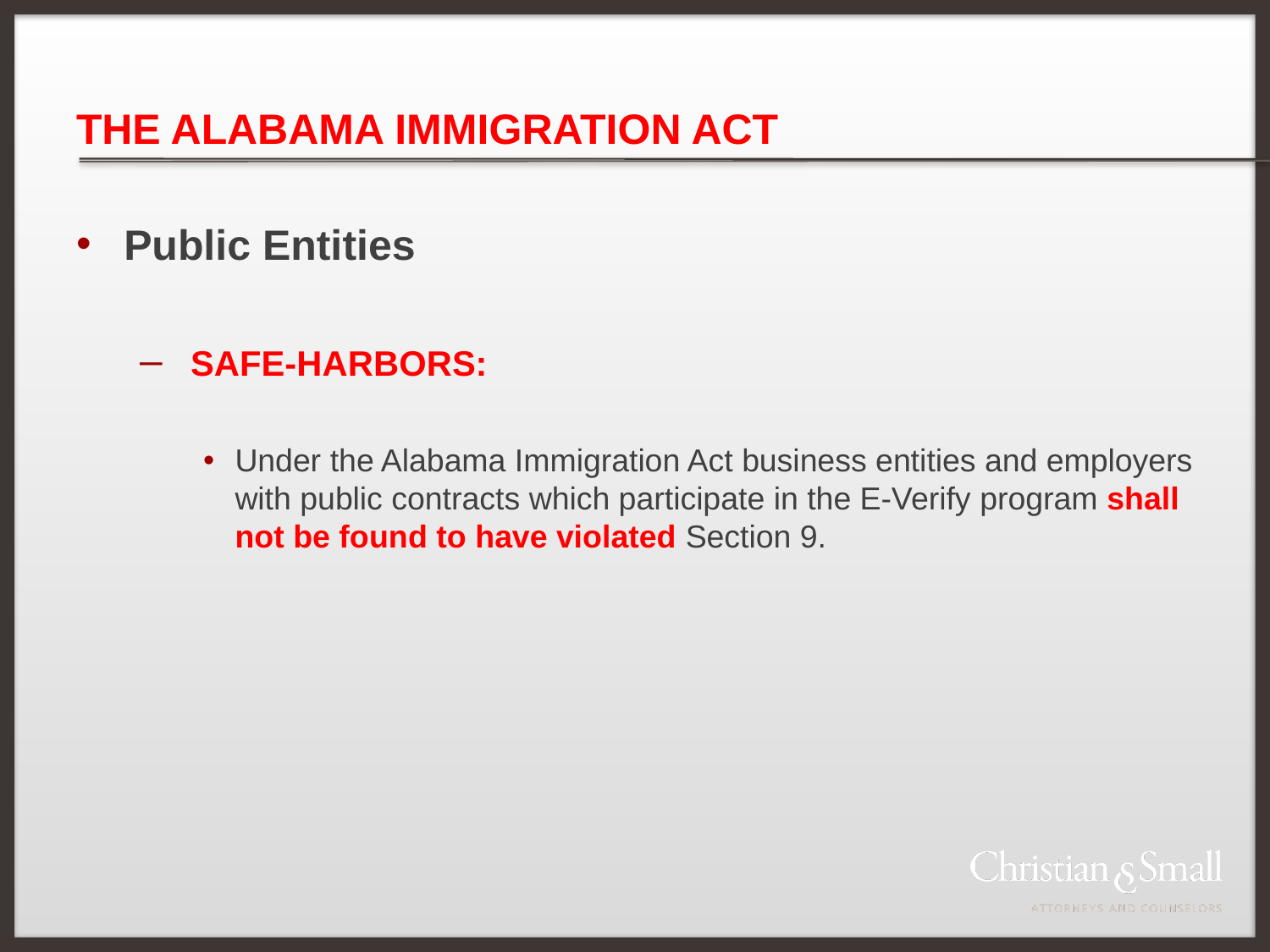

# THE ALABAMA IMMIGRATION ACT
Public Entities

 SAFE-HARBORS:

Under the Alabama Immigration Act business entities and employers with public contracts which participate in the E-Verify program shall not be found to have violated Section 9.